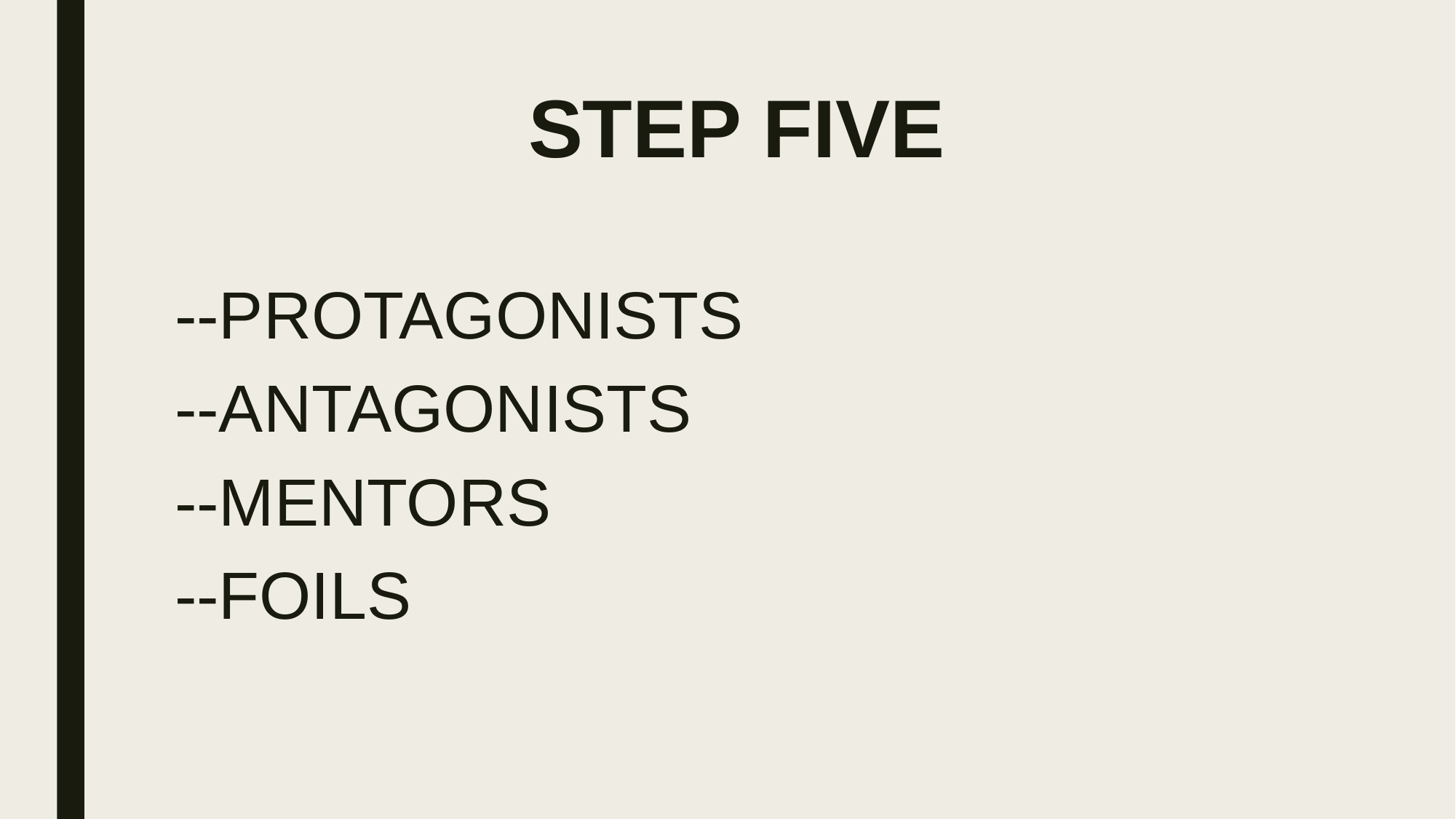

# STEP FIVE
--PROTAGONISTS
--ANTAGONISTS
--MENTORS
--FOILS